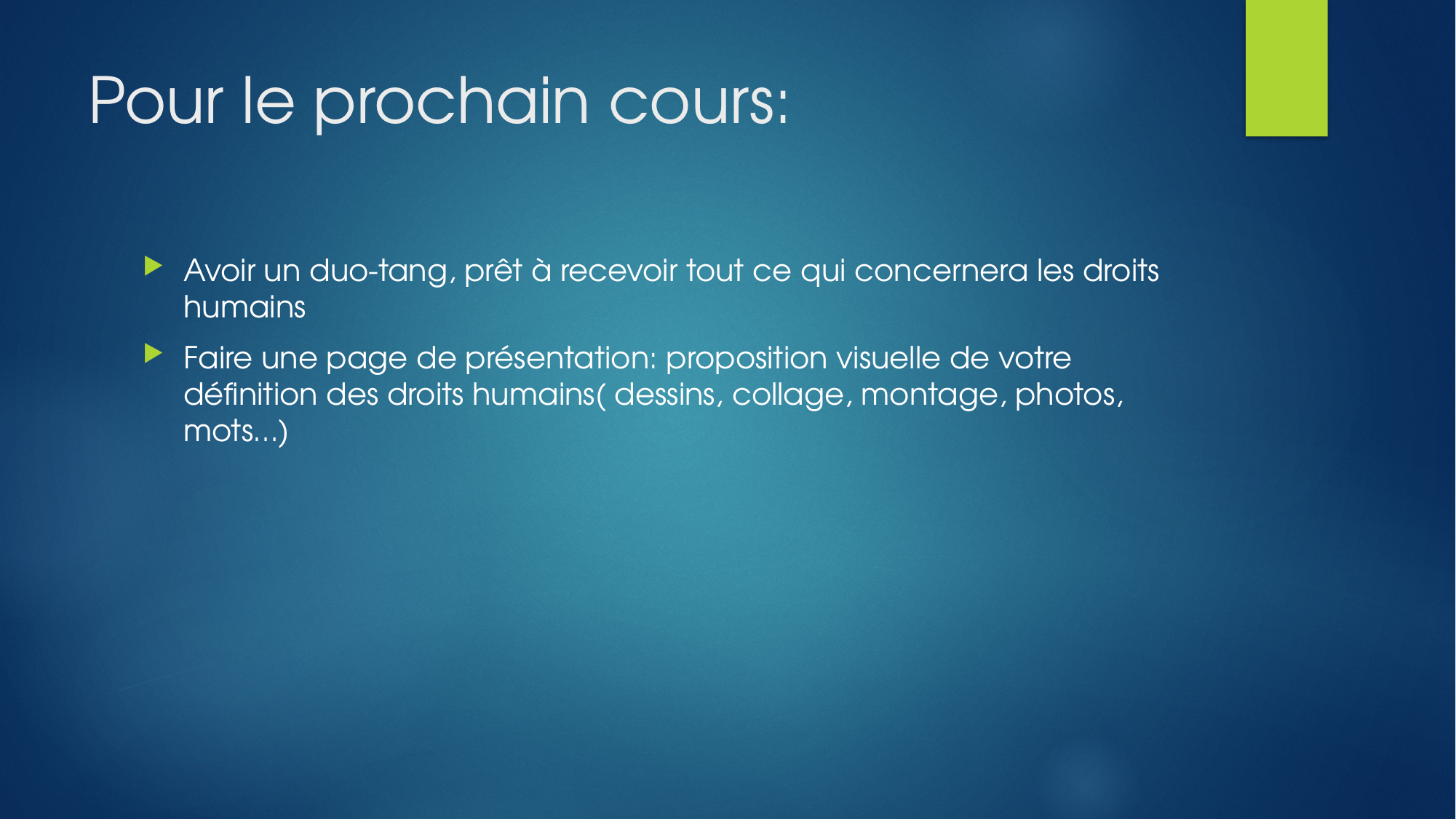

# Pour le prochain cours:
Avoir un duo-tang, prêt à recevoir tout ce qui concernera les droits humains
Faire une page de présentation: proposition visuelle de votre définition des droits humains( dessins, collage, montage, photos, mots…)